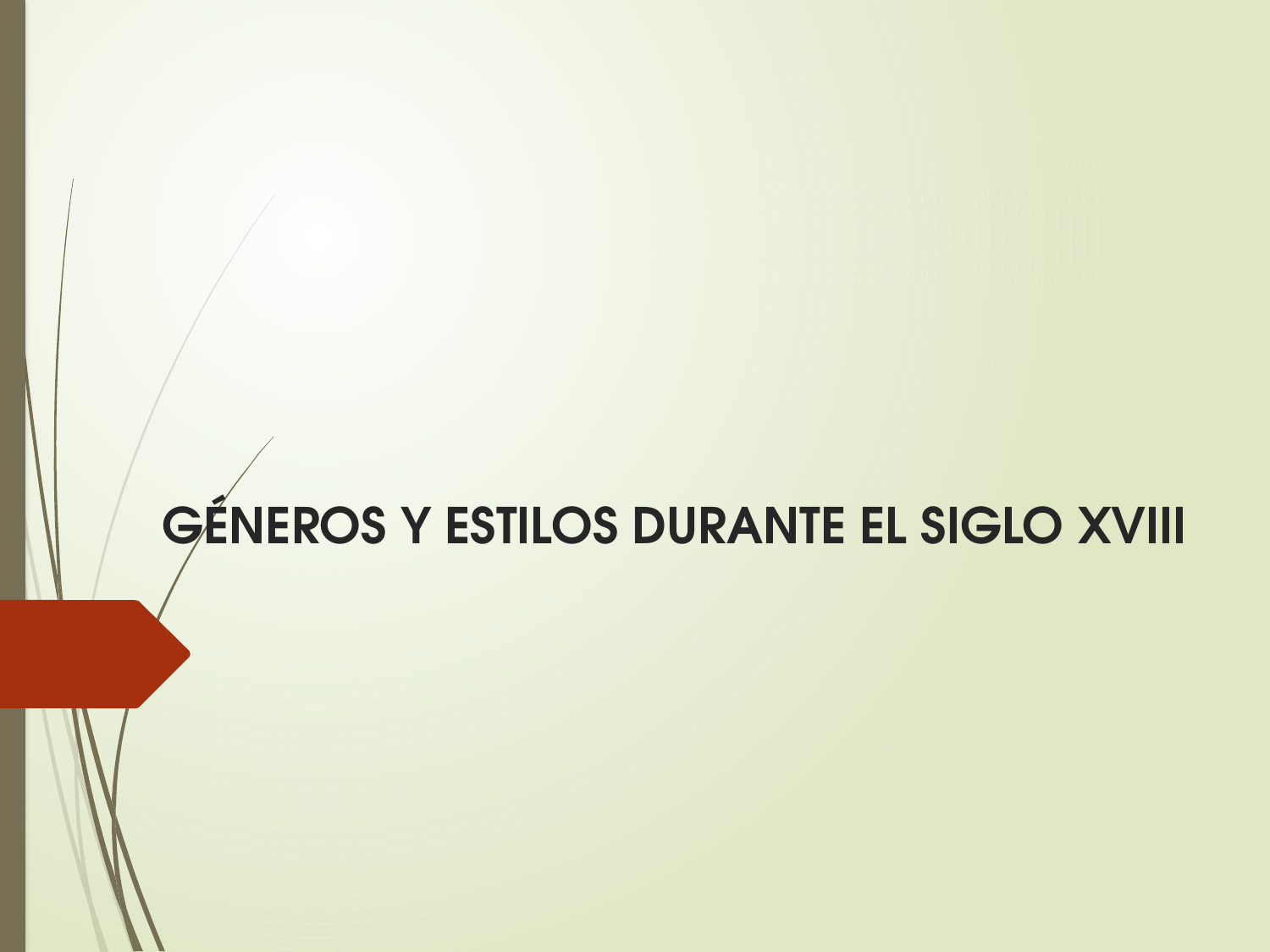

# GÉNEROS Y ESTILOS DURANTE EL SIGLO XVIII